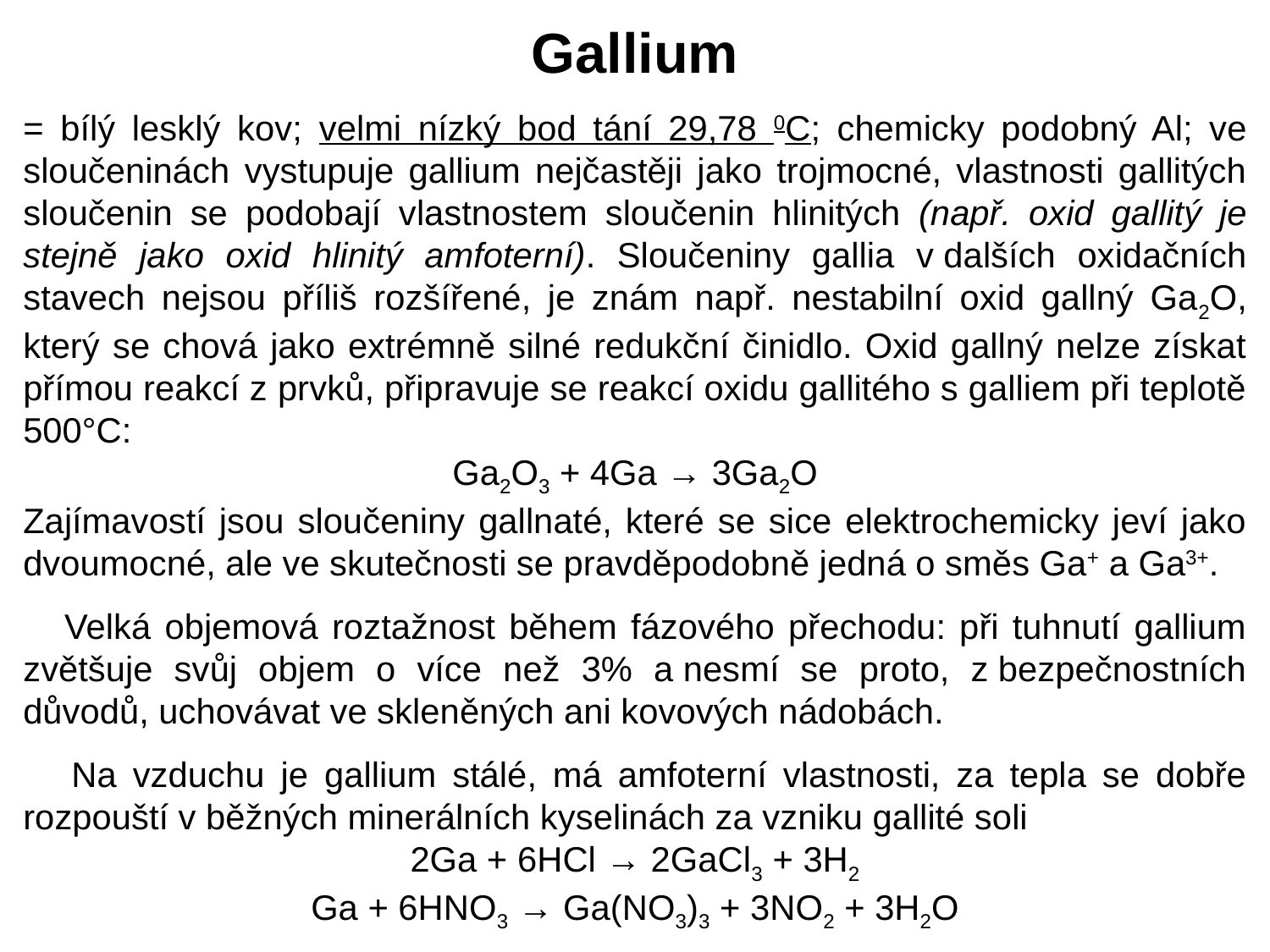

Gallium

= bílý lesklý kov; velmi nízký bod tání 29,78 0C; chemicky podobný Al; ve sloučeninách vystupuje gallium nejčastěji jako trojmocné, vlastnosti gallitých sloučenin se podobají vlastnostem sloučenin hlinitých (např. oxid gallitý je stejně jako oxid hlinitý amfoterní). Sloučeniny gallia v dalších oxidačních stavech nejsou příliš rozšířené, je znám např. nestabilní oxid gallný Ga2O, který se chová jako extrémně silné redukční činidlo. Oxid gallný nelze získat přímou reakcí z prvků, připravuje se reakcí oxidu gallitého s galliem při teplotě 500°C:
Ga2O3 + 4Ga → 3Ga2O
Zajímavostí jsou sloučeniny gallnaté, které se sice elektrochemicky jeví jako dvoumocné, ale ve skutečnosti se pravděpodobně jedná o směs Ga+ a Ga3+.

   Velká objemová roztažnost během fázového přechodu: při tuhnutí gallium zvětšuje svůj objem o více než 3% a nesmí se proto, z bezpečnostních důvodů, uchovávat ve skleněných ani kovových nádobách.

   Na vzduchu je gallium stálé, má amfoterní vlastnosti, za tepla se dobře rozpouští v běžných minerálních kyselinách za vzniku gallité soli
2Ga + 6HCl → 2GaCl3 + 3H2
Ga + 6HNO3 → Ga(NO3)3 + 3NO2 + 3H2O